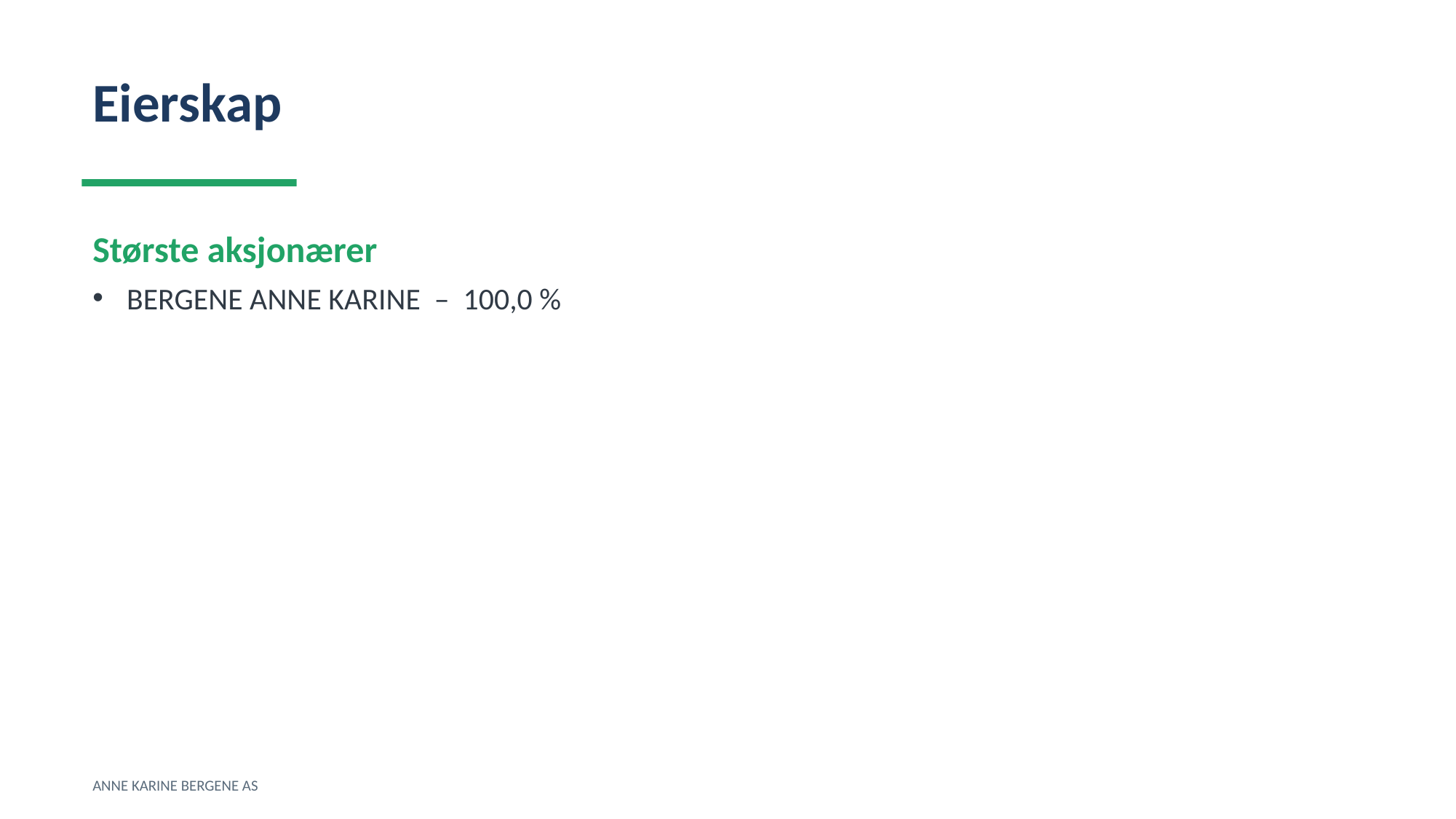

Eierskap

Største aksjonærer
BERGENE ANNE KARINE  –  100,0 %
ANNE KARINE BERGENE AS